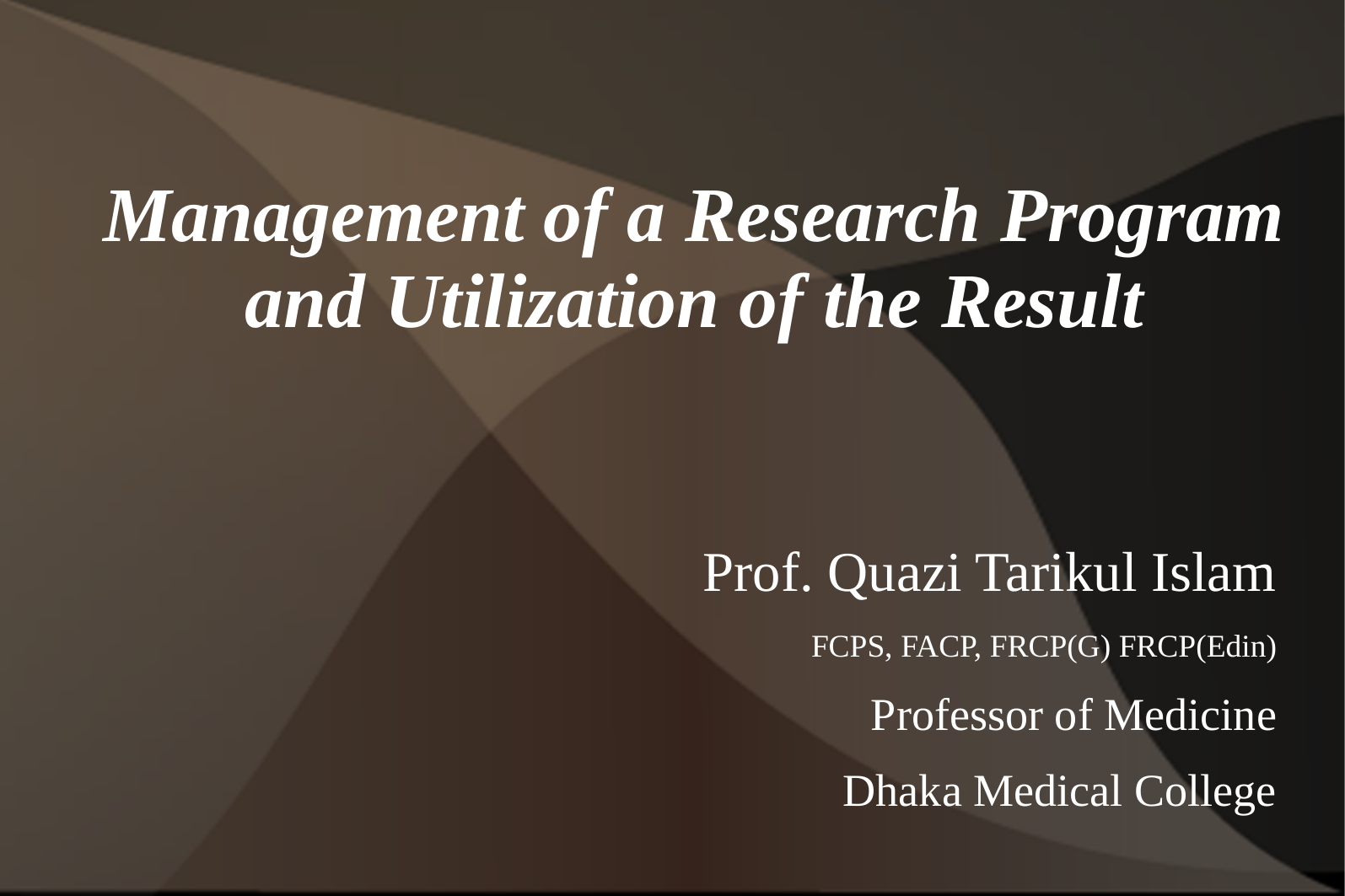

# Management of a Research Program and Utilization of the Result
    Prof. Quazi Tarikul Islam
FCPS, FACP, FRCP(G) FRCP(Edin)
Professor of Medicine
Dhaka Medical College